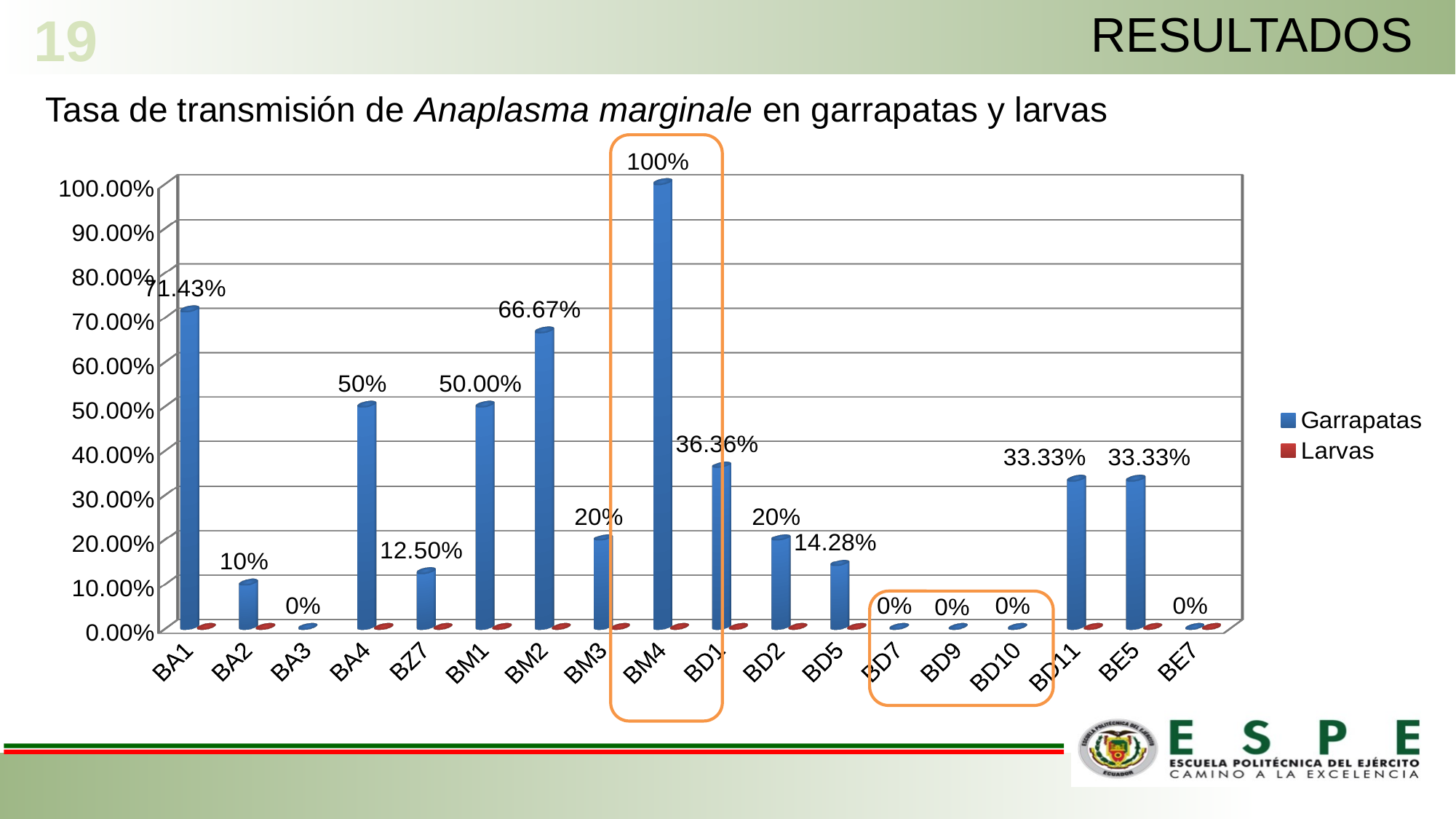

19
RESULTADOS
Tasa de transmisión de Anaplasma marginale en garrapatas y larvas

[unsupported chart]